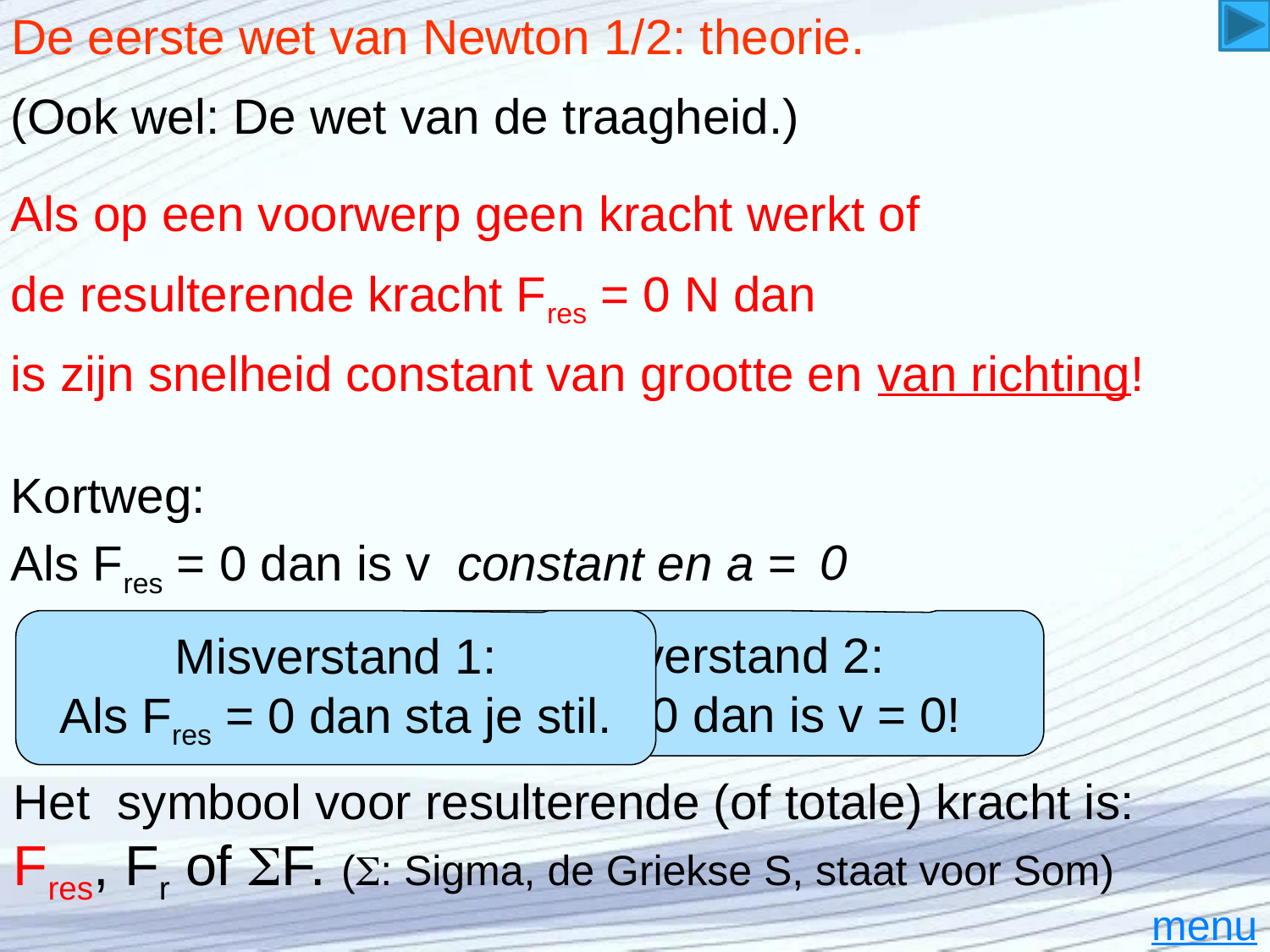

# De eerste wet van Newton 1/2: theorie.
(Ook wel: De wet van de traagheid.)

Als op een voorwerp geen kracht werkt of
de resulterende kracht Fres = 0 N dan
is zijn snelheid constant van grootte en van richting!

Kortweg:
0
Als Fres = 0 dan is v
constant en a =
Misverstand 1:
Als Fres = 0 dan sta je stil.
Misverstand 2:
Als a = 0 dan is v = 0!
Het  symbool voor resulterende (of totale) kracht is:
Fres, Fr of ΣF. (Σ: Sigma, de Griekse S, staat voor Som)
menu